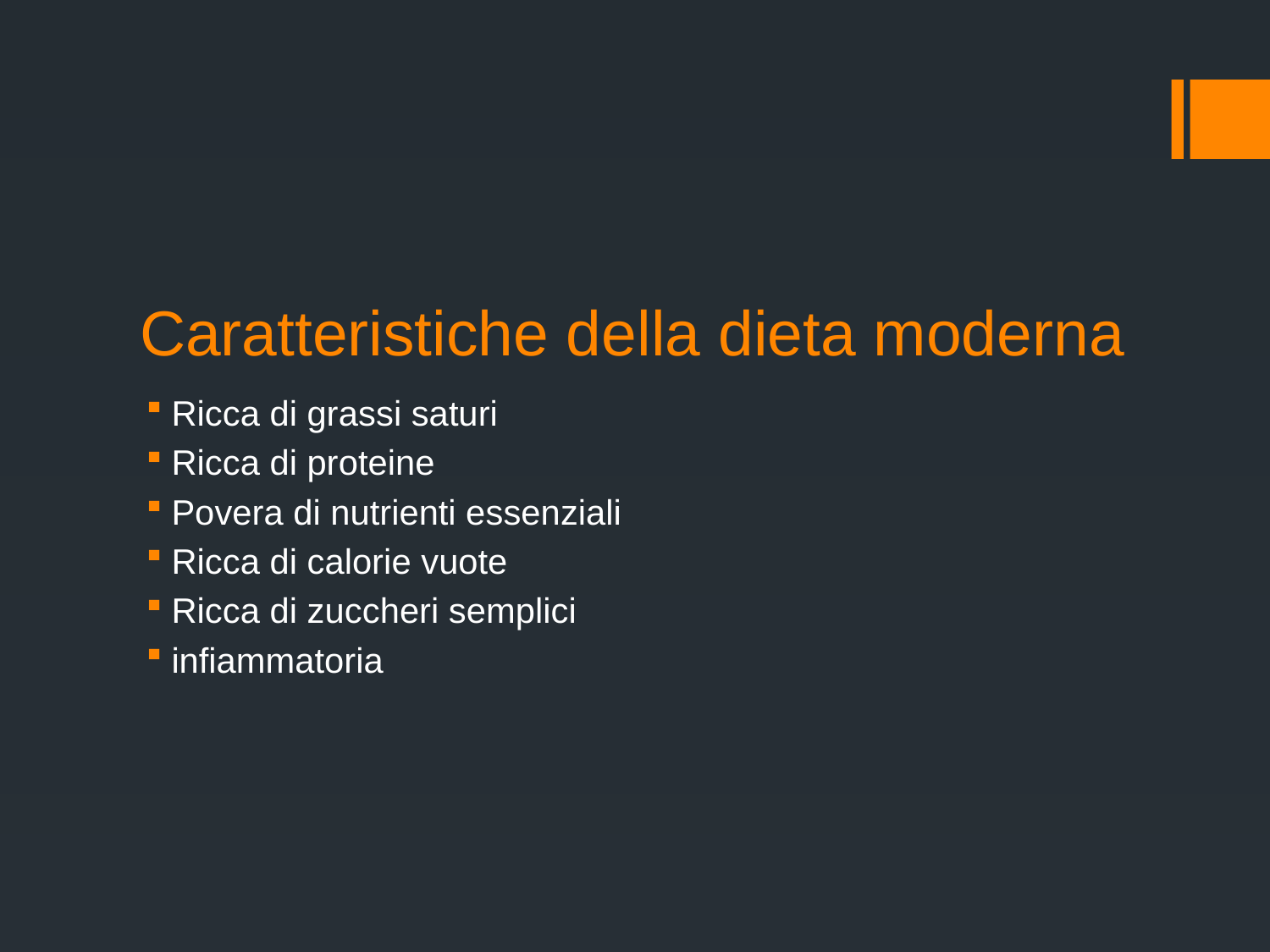

# Caratteristiche della dieta moderna
Ricca di grassi saturi
Ricca di proteine
Povera di nutrienti essenziali
Ricca di calorie vuote
Ricca di zuccheri semplici
infiammatoria